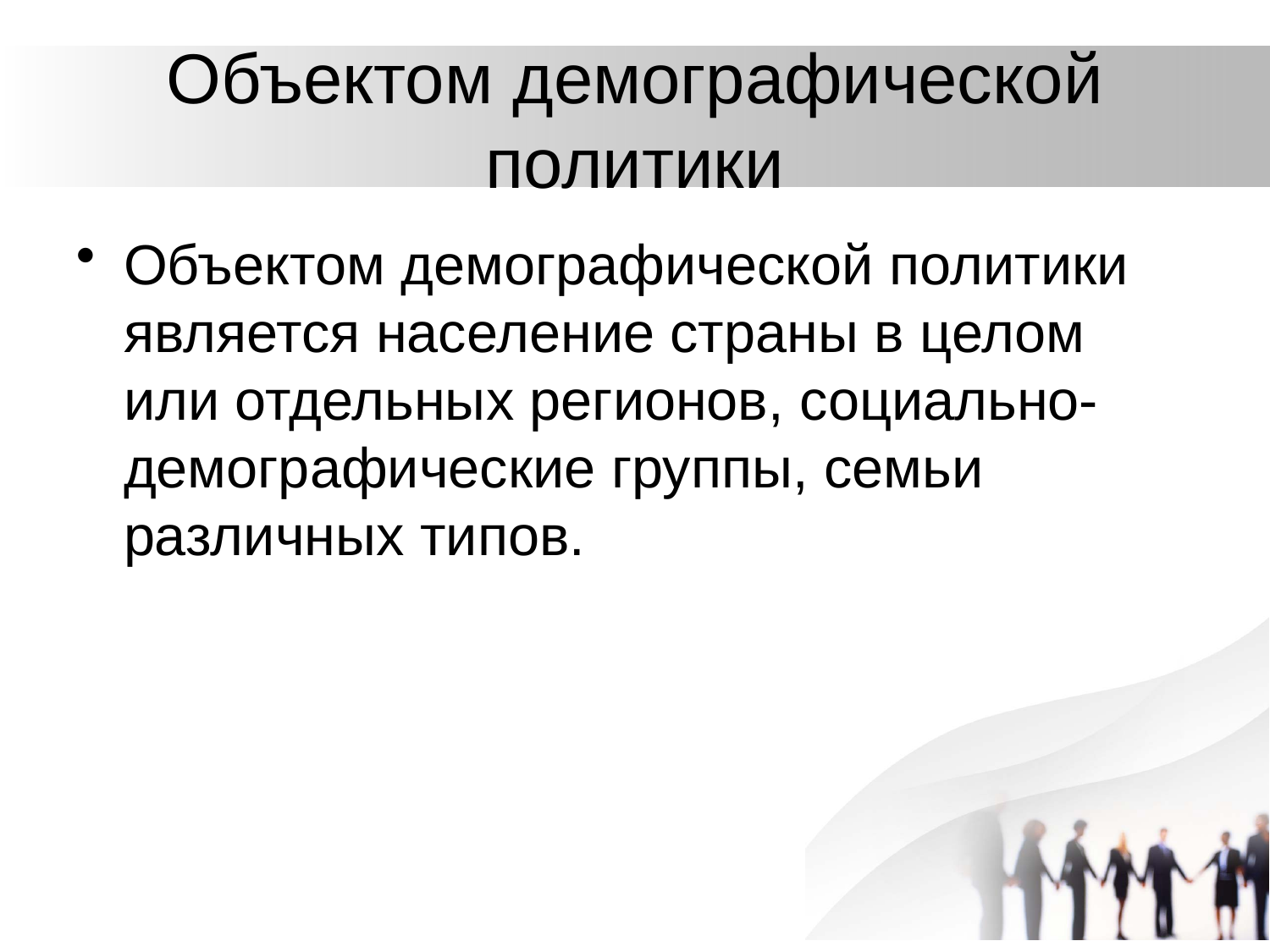

# Объектом демографической политики
Объектом демографической политики является население страны в целом или отдельных регионов, социально-демографические группы, семьи различных типов.